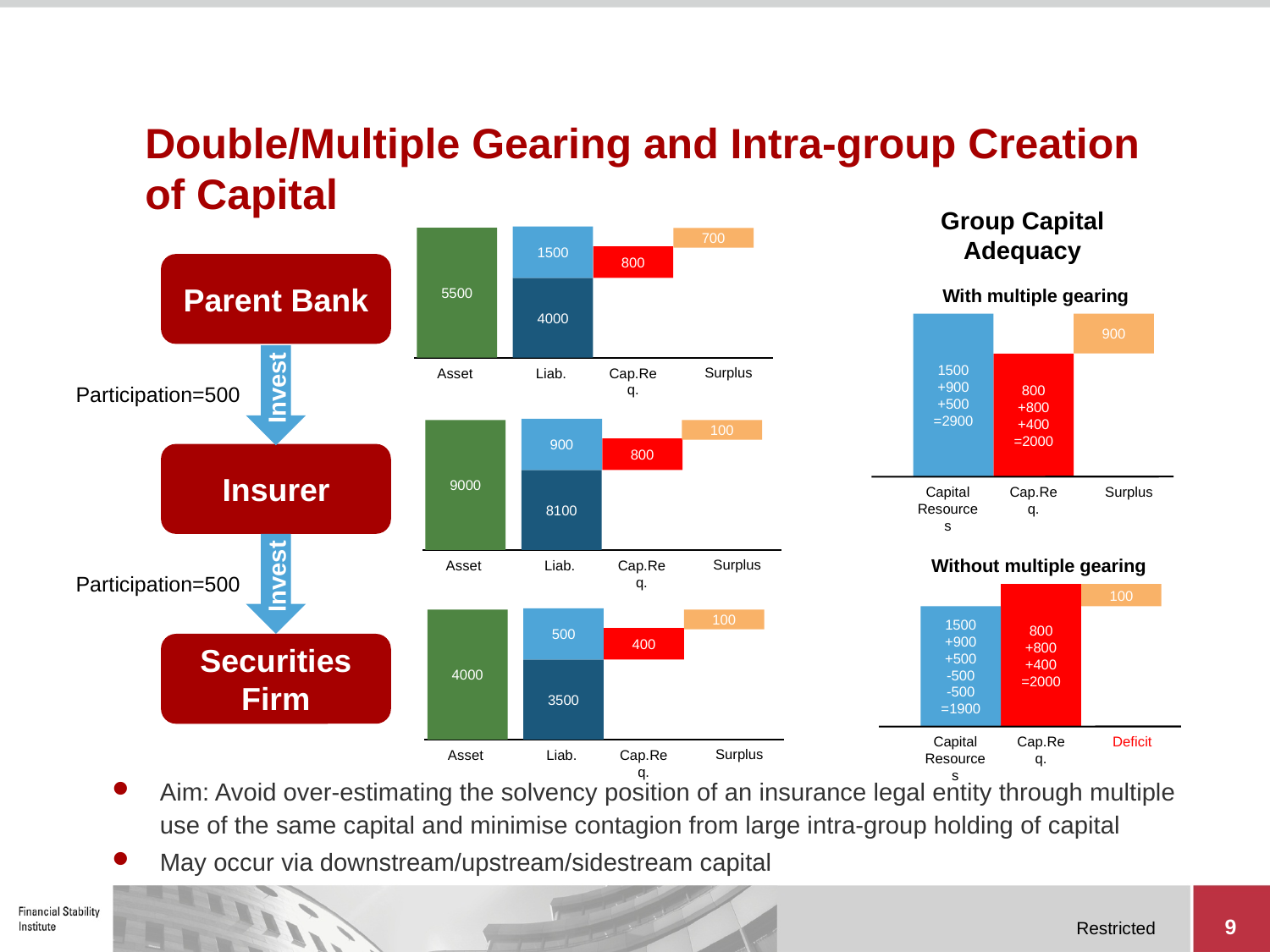

# Double/Multiple Gearing and Intra-group Creation of Capital
Group Capital Adequacy
With multiple gearing
1500
+900
+500
=2900
900
800
+800
+400
=2000
Surplus
Capital Resources
Cap.Req.
Without multiple gearing
800
+800
+400
=2000
100
1500
+900
+500
-500
-500
=1900
Deficit
Capital Resources
Cap.Req.
1500
700
5500
800
4000
Surplus
Liab.
Asset
Cap.Req.
Parent Bank
Invest
Participation=500
900
100
9000
800
8100
Surplus
Liab.
Asset
Cap.Req.
Insurer
Invest
Participation=500
500
100
4000
400
3500
Surplus
Liab.
Asset
Cap.Req.
Securities Firm
Aim: Avoid over-estimating the solvency position of an insurance legal entity through multiple use of the same capital and minimise contagion from large intra-group holding of capital
May occur via downstream/upstream/sidestream capital
9